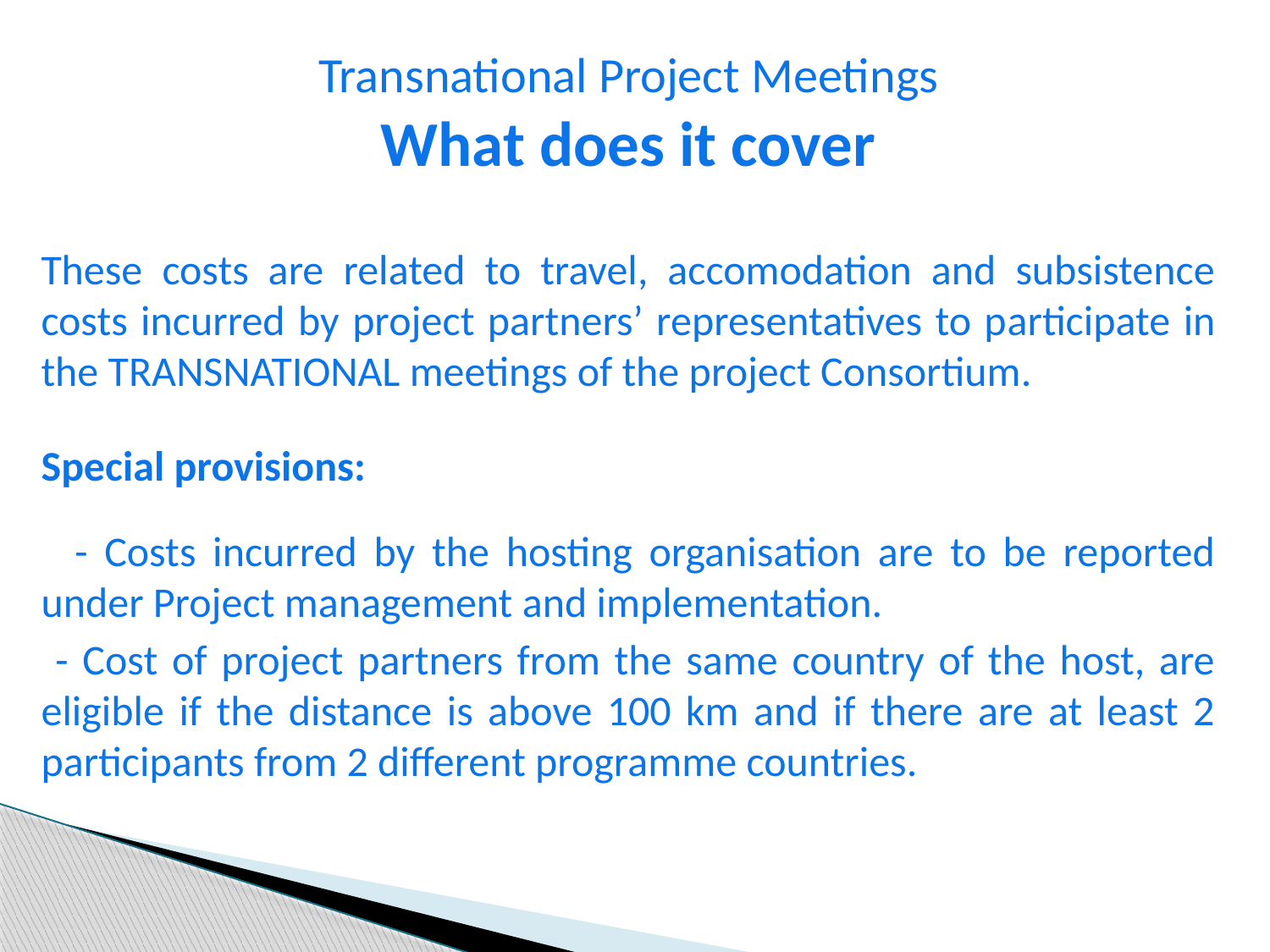

Transnational Project Meetings
What does it cover
These costs are related to travel, accomodation and subsistence costs incurred by project partners’ representatives to participate in the TRANSNATIONAL meetings of the project Consortium.

Special provisions:

  - Costs incurred by the hosting organisation are to be reported under Project management and implementation.
 - Cost of project partners from the same country of the host, are eligible if the distance is above 100 km and if there are at least 2 participants from 2 different programme countries.

24